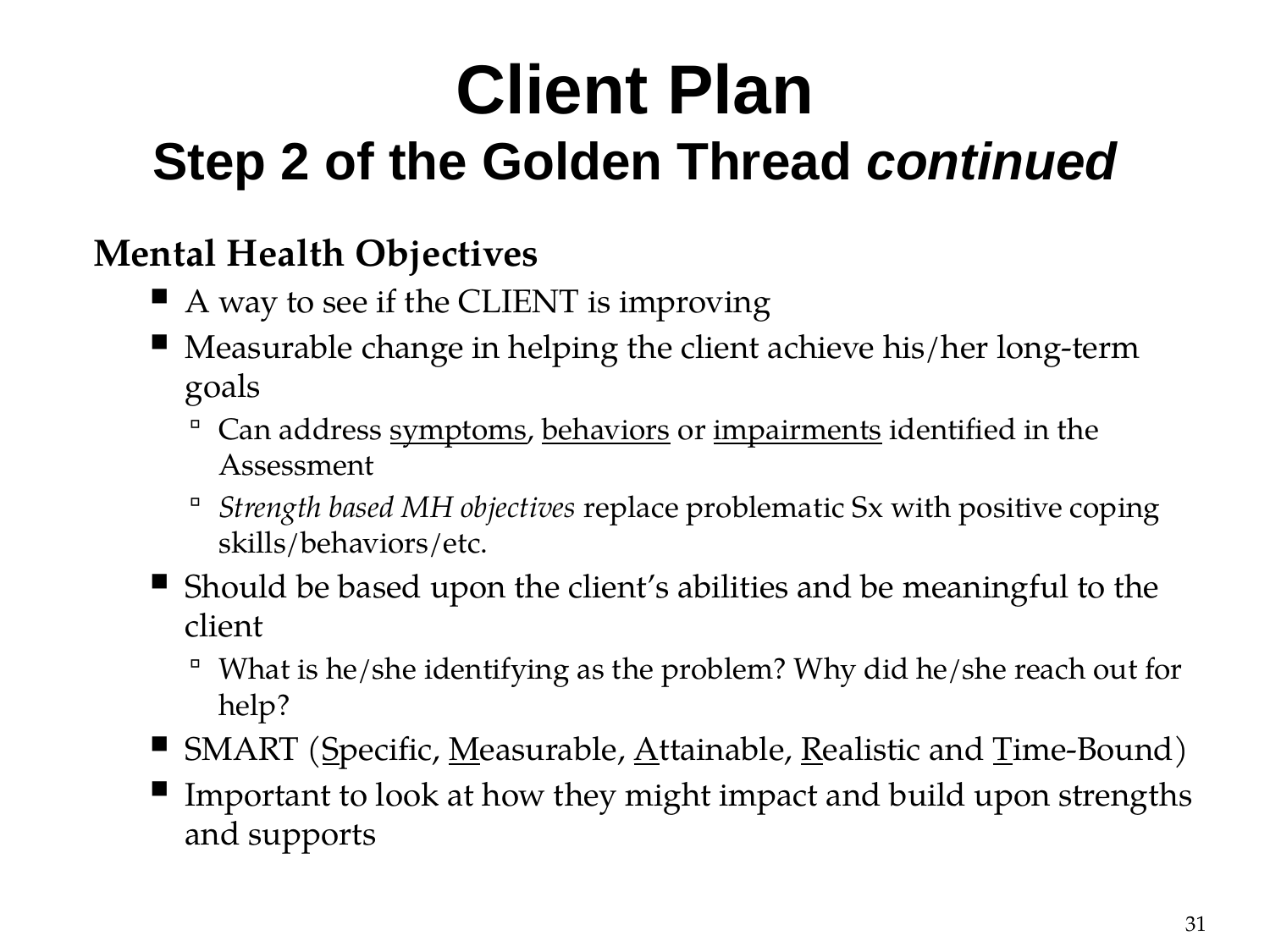

# Client Plan Step 2 of the Golden Thread continued
Mental Health Objectives
A way to see if the CLIENT is improving
Measurable change in helping the client achieve his/her long-term goals
Can address symptoms, behaviors or impairments identified in the Assessment
Strength based MH objectives replace problematic Sx with positive coping skills/behaviors/etc.
Should be based upon the client’s abilities and be meaningful to the client
What is he/she identifying as the problem? Why did he/she reach out for help?
SMART (Specific, Measurable, Attainable, Realistic and Time-Bound)
Important to look at how they might impact and build upon strengths and supports
31